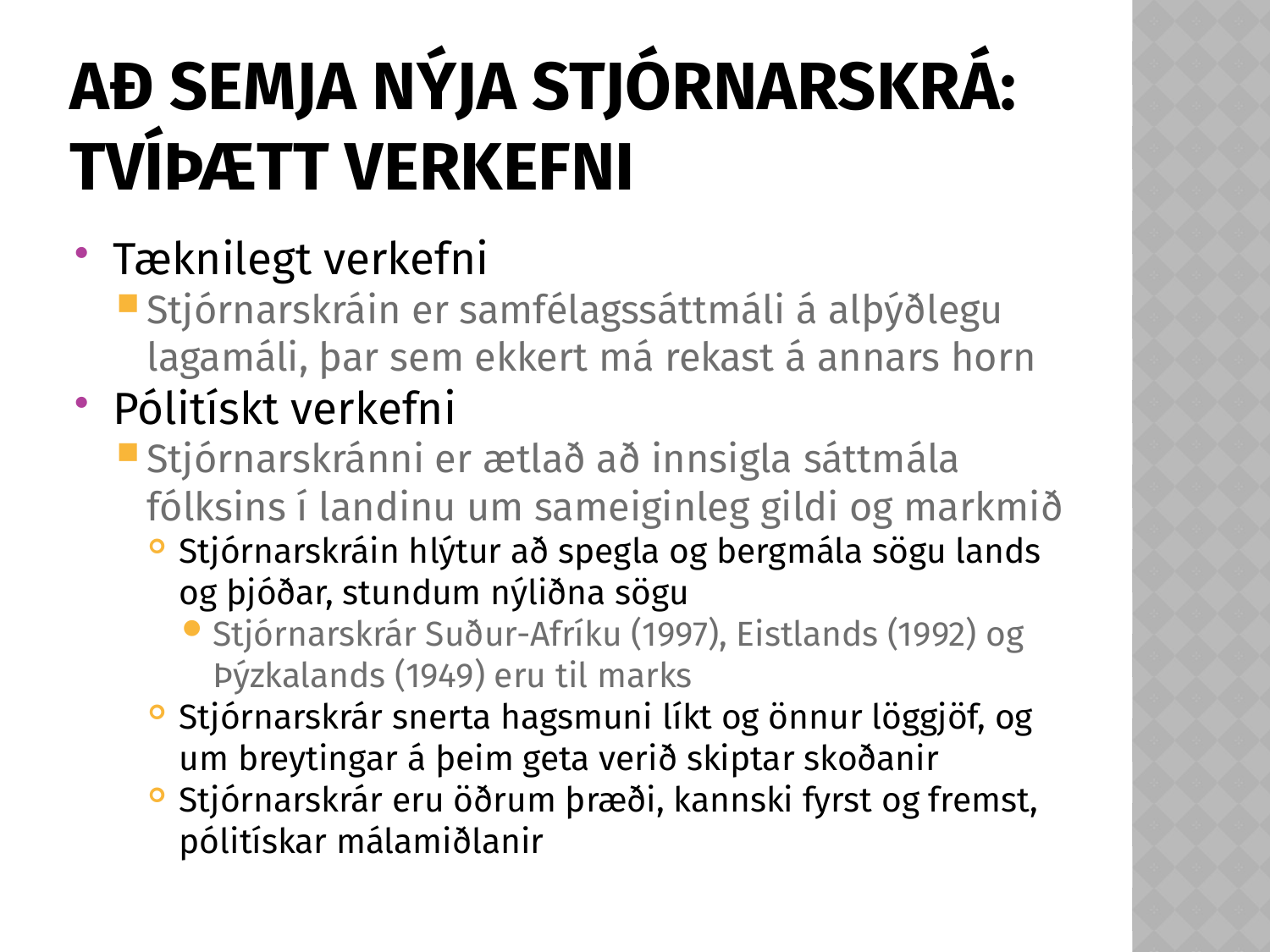

# Að semja nýja stjórnarskrá: tvíþætt verkefni
Tæknilegt verkefni
Stjórnarskráin er samfélagssáttmáli á alþýðlegu lagamáli, þar sem ekkert má rekast á annars horn
Pólitískt verkefni
Stjórnarskránni er ætlað að innsigla sáttmála fólksins í landinu um sameiginleg gildi og markmið
Stjórnarskráin hlýtur að spegla og bergmála sögu lands og þjóðar, stundum nýliðna sögu
Stjórnarskrár Suður-Afríku (1997), Eistlands (1992) og Þýzkalands (1949) eru til marks
Stjórnarskrár snerta hagsmuni líkt og önnur löggjöf, og um breytingar á þeim geta verið skiptar skoðanir
Stjórnarskrár eru öðrum þræði, kannski fyrst og fremst, pólitískar málamiðlanir